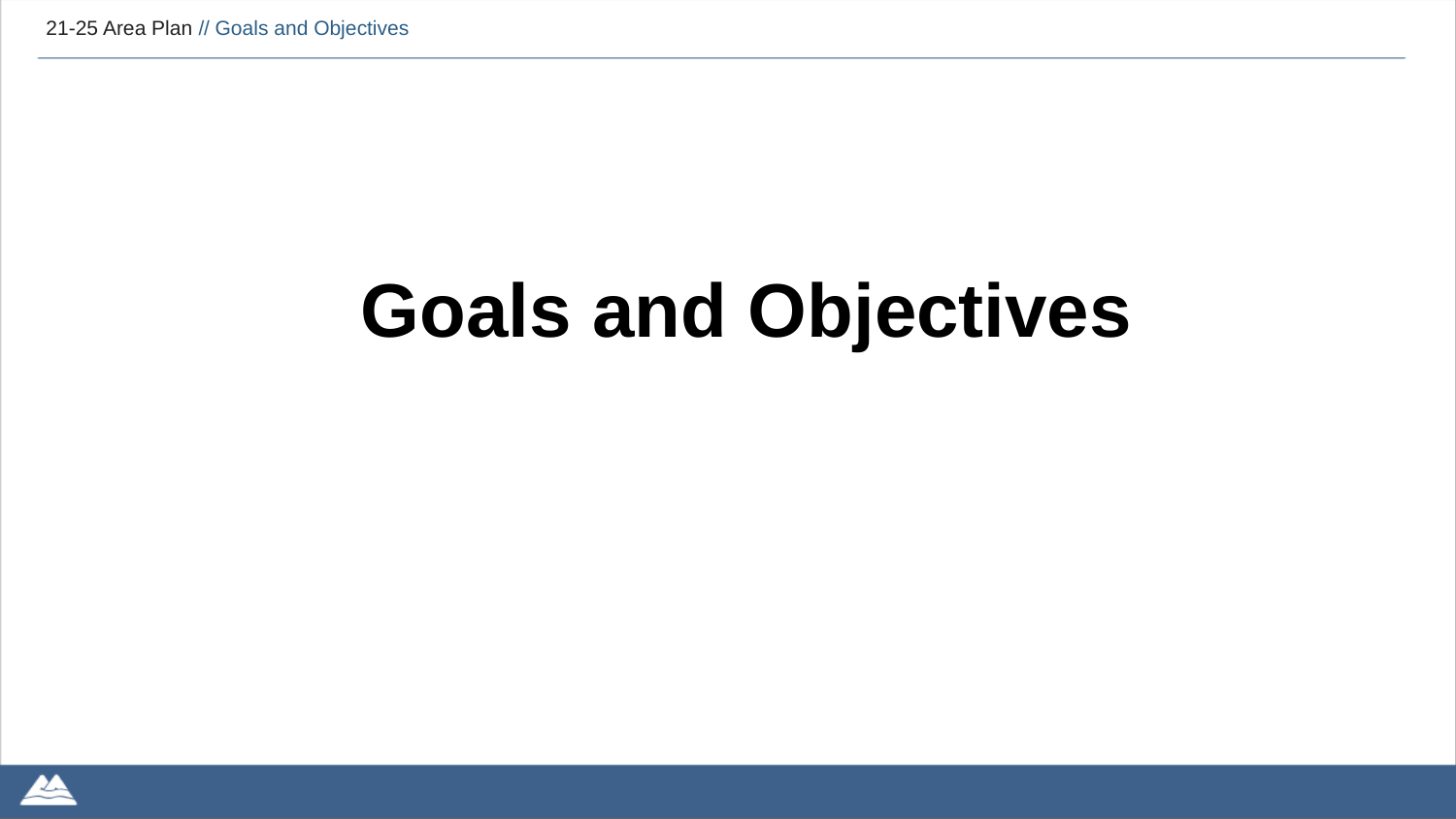

# 21-25 Area Plan // Goals and Objectives
Goals and Objectives

CuCu